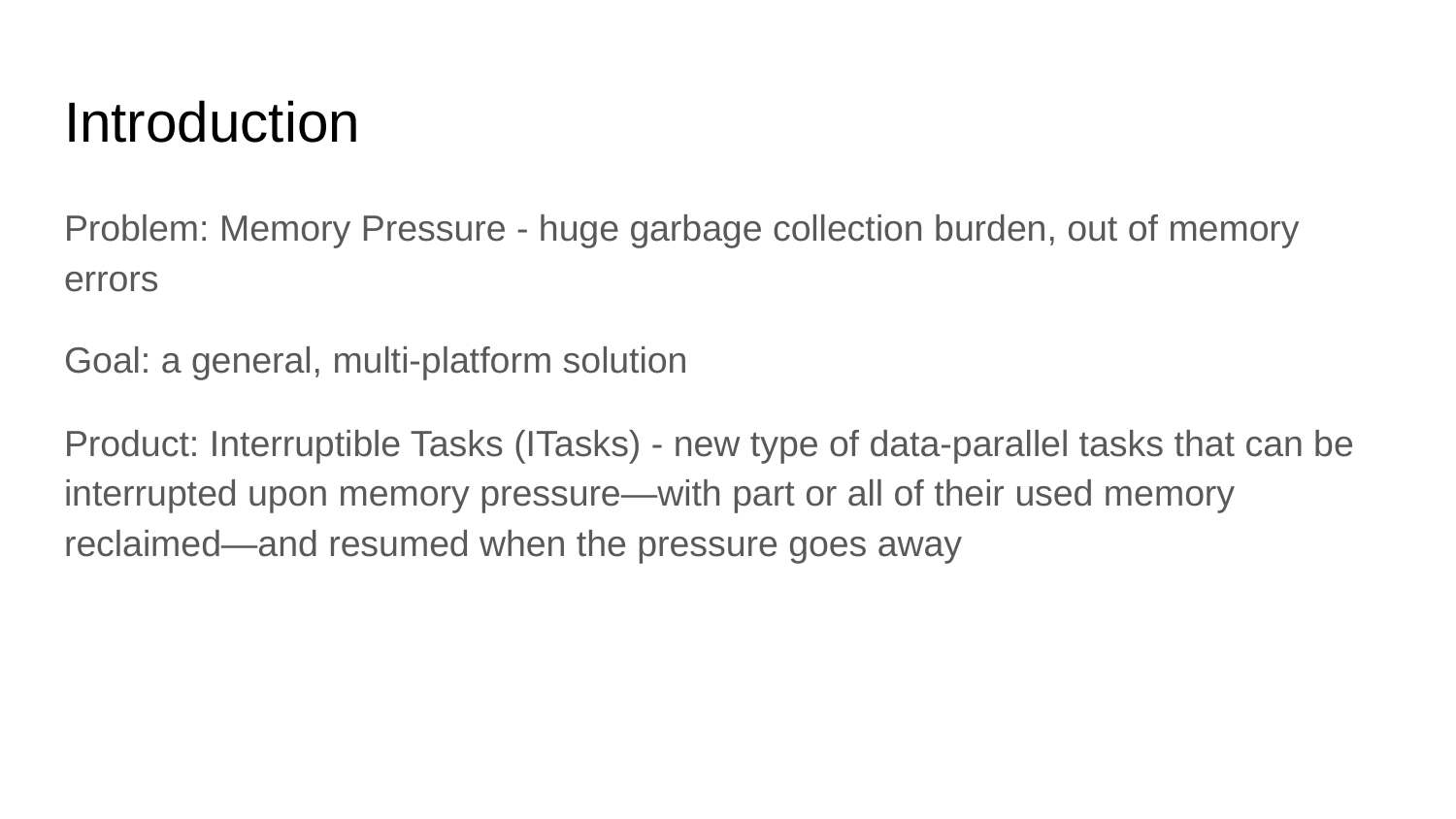

# Introduction
Problem: Memory Pressure - huge garbage collection burden, out of memory errors
Goal: a general, multi-platform solution
Product: Interruptible Tasks (ITasks) - new type of data-parallel tasks that can be interrupted upon memory pressure—with part or all of their used memory
reclaimed—and resumed when the pressure goes away